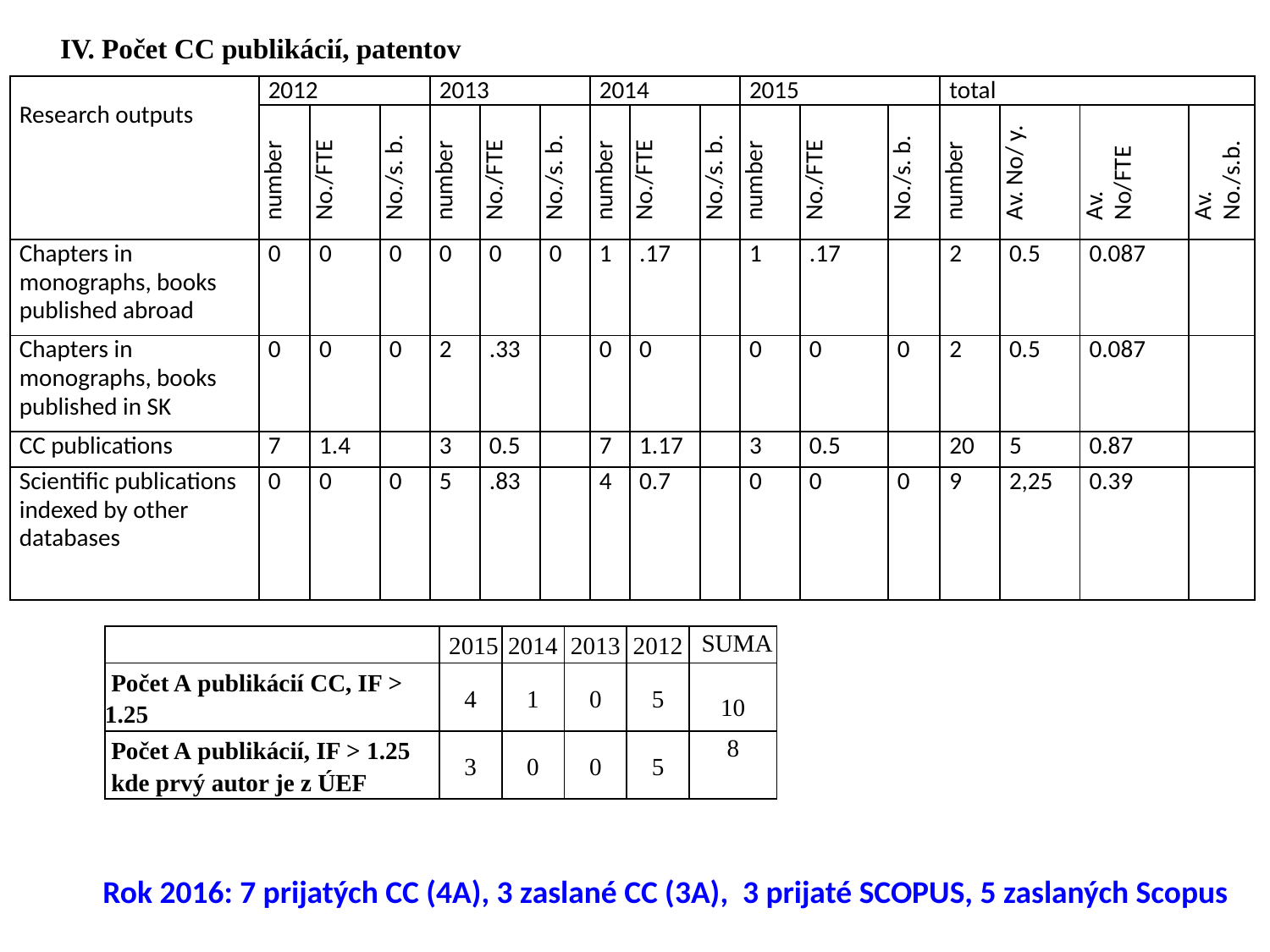

IV. Počet CC publikácií, patentov
| Research outputs | 2012 |  |  | 2013 |  |  | 2014 |  |  | 2015 |  |  | total |  |  |  |
| --- | --- | --- | --- | --- | --- | --- | --- | --- | --- | --- | --- | --- | --- | --- | --- | --- |
|  | number | No./FTE | No./s. b. | number | No./FTE | No./s. b. | number | No./FTE | No./s. b. | number | No./FTE | No./s. b. | number | Av. No/ y. | Av. No/FTE | Av. No./s.b. |
| Chapters in monographs, books published abroad | 0 | 0 | 0 | 0 | 0 | 0 | 1 | .17 |  | 1 | .17 |  | 2 | 0.5 | 0.087 |  |
| Chapters in monographs, books published in SK | 0 | 0 | 0 | 2 | .33 |  | 0 | 0 |  | 0 | 0 | 0 | 2 | 0.5 | 0.087 |  |
| CC publications | 7 | 1.4 |  | 3 | 0.5 |  | 7 | 1.17 |  | 3 | 0.5 |  | 20 | 5 | 0.87 |  |
| Scientific publications indexed by other databases | 0 | 0 | 0 | 5 | .83 |  | 4 | 0.7 |  | 0 | 0 | 0 | 9 | 2,25 | 0.39 |  |
|  | 2015 | 2014 | 2013 | 2012 | SUMA |
| --- | --- | --- | --- | --- | --- |
| Počet A publikácií CC, IF > 1.25 | 4 | 1 | 0 | 5 | 10 |
| Počet A publikácií, IF > 1.25 kde prvý autor je z ÚEF | 3 | 0 | 0 | 5 | 8 |
Rok 2016: 7 prijatých CC (4A), 3 zaslané CC (3A),  3 prijaté SCOPUS, 5 zaslaných Scopus